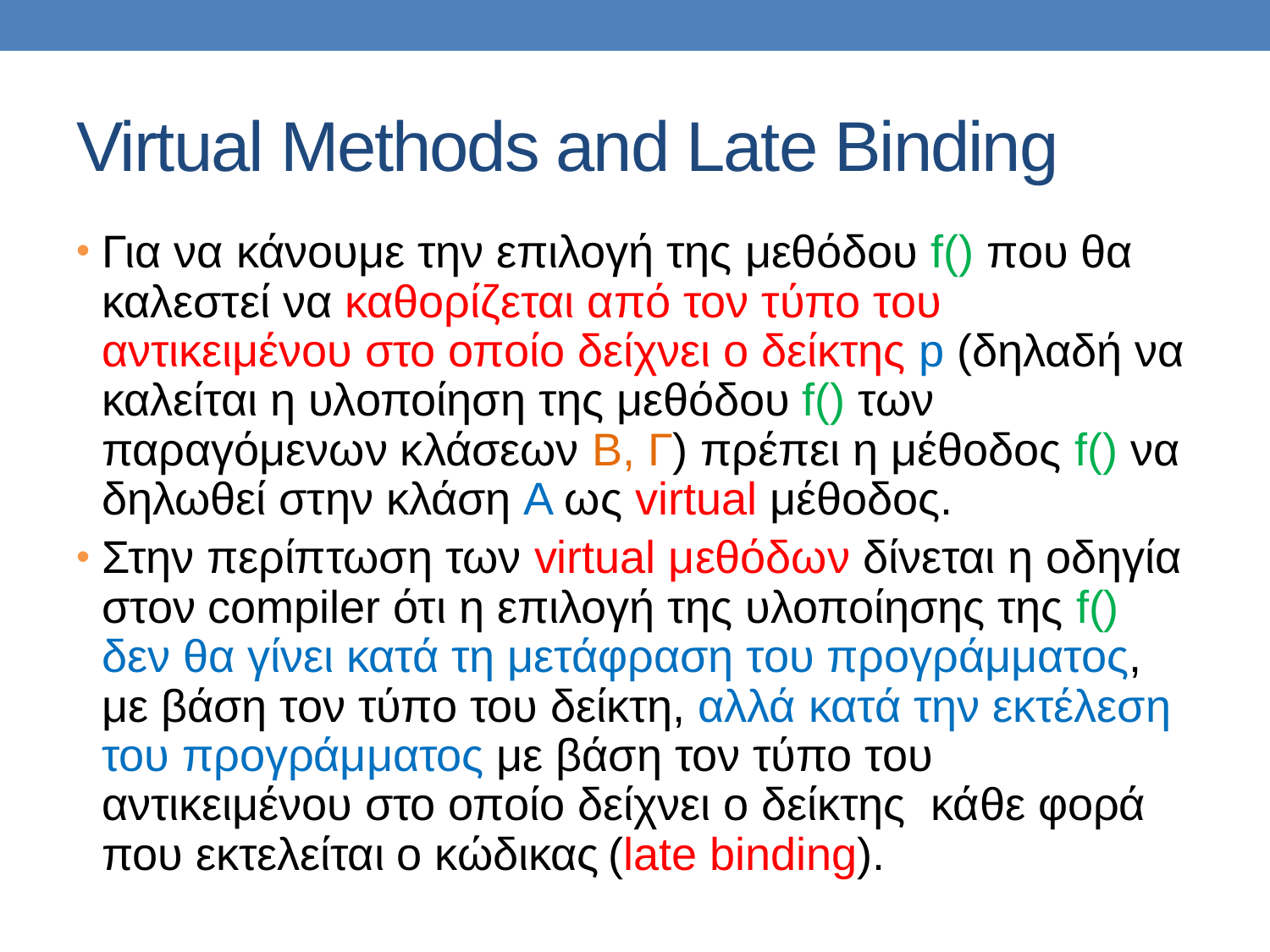

# Virtual Methods and Late Binding
Για να κάνουμε την επιλογή της μεθόδου f() που θα καλεστεί να καθορίζεται από τον τύπο του αντικειμένου στο οποίο δείχνει ο δείκτης p (δηλαδή να καλείται η υλοποίηση της μεθόδου f() των παραγόμενων κλάσεων Β, Γ) πρέπει η μέθοδος f() να δηλωθεί στην κλάση A ως virtual μέθοδος.
Στην περίπτωση των virtual μεθόδων δίνεται η οδηγία στον compiler ότι η επιλογή της υλοποίησης της f() δεν θα γίνει κατά τη μετάφραση του προγράμματος, με βάση τον τύπο του δείκτη, αλλά κατά την εκτέλεση του προγράμματος με βάση τον τύπο του αντικειμένου στο οποίο δείχνει ο δείκτης  κάθε φορά που εκτελείται ο κώδικας (late binding).